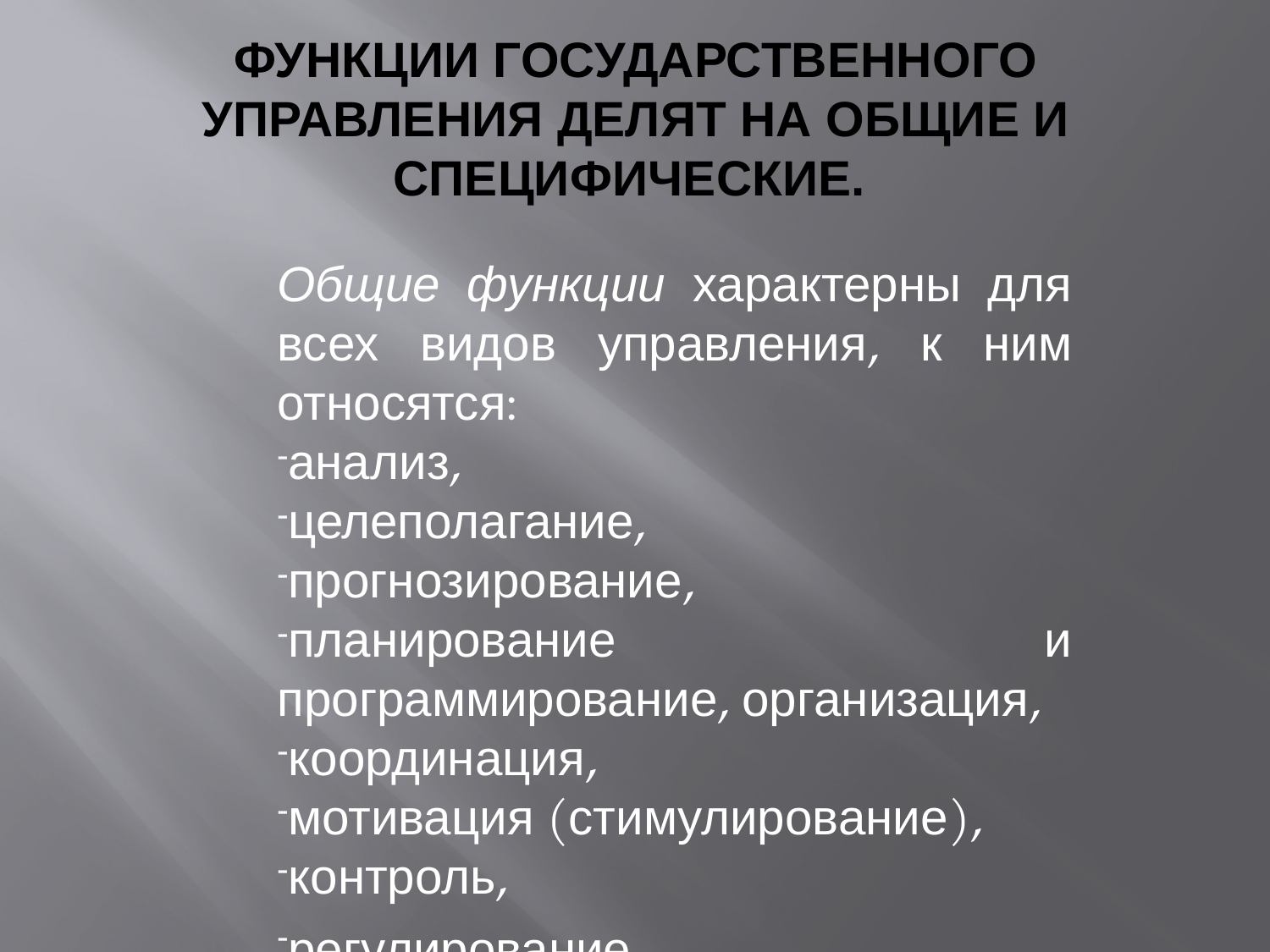

# Функции государственного управления делят на общие и специфические.
Общие функции характерны для всех видов управления, к ним относятся:
анализ,
целеполагание,
прогнозирование,
планирование и программирование, организация,
координация,
мотивация (стимулирование),
контроль,
регулирование.